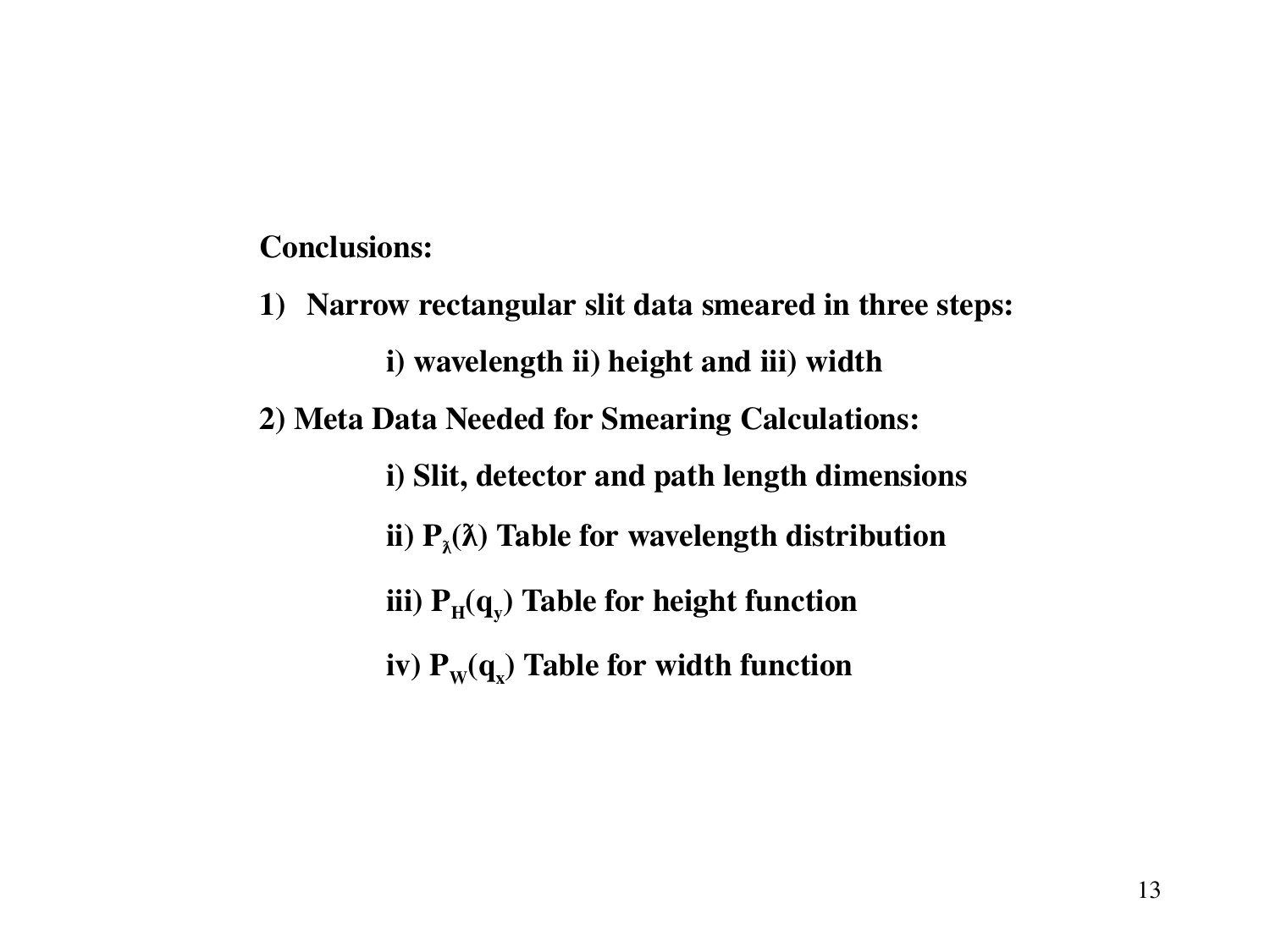

Conclusions:
Narrow rectangular slit data smeared in three steps:
	i) wavelength ii) height and iii) width
2) Meta Data Needed for Smearing Calculations:
	i) Slit, detector and path length dimensions
	ii) Pƛ(ƛ) Table for wavelength distribution
	iii) PH(qy) Table for height function
	iv) PW(qx) Table for width function

13